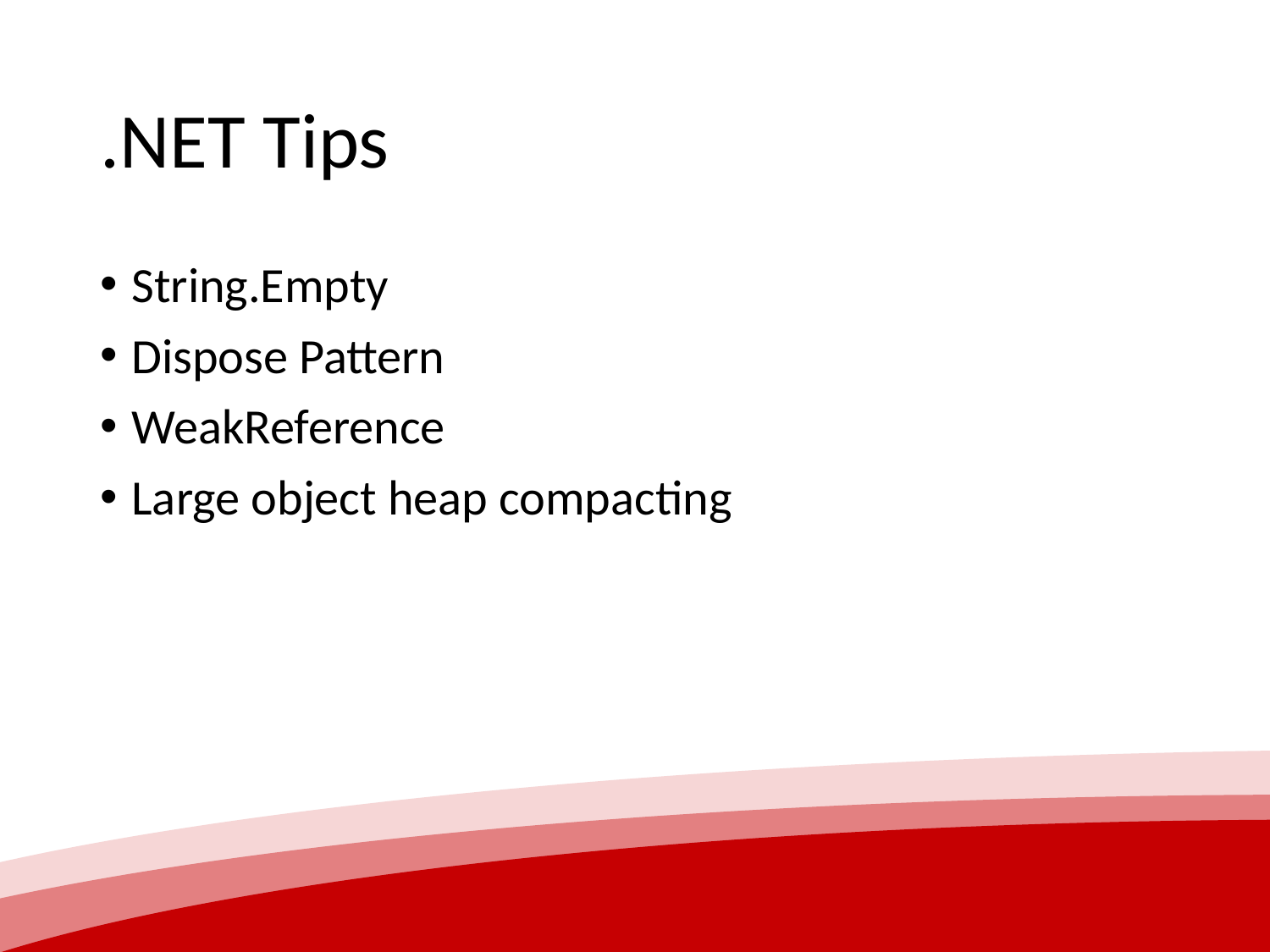

# .NET Tips
String.Empty
Dispose Pattern
WeakReference
Large object heap compacting